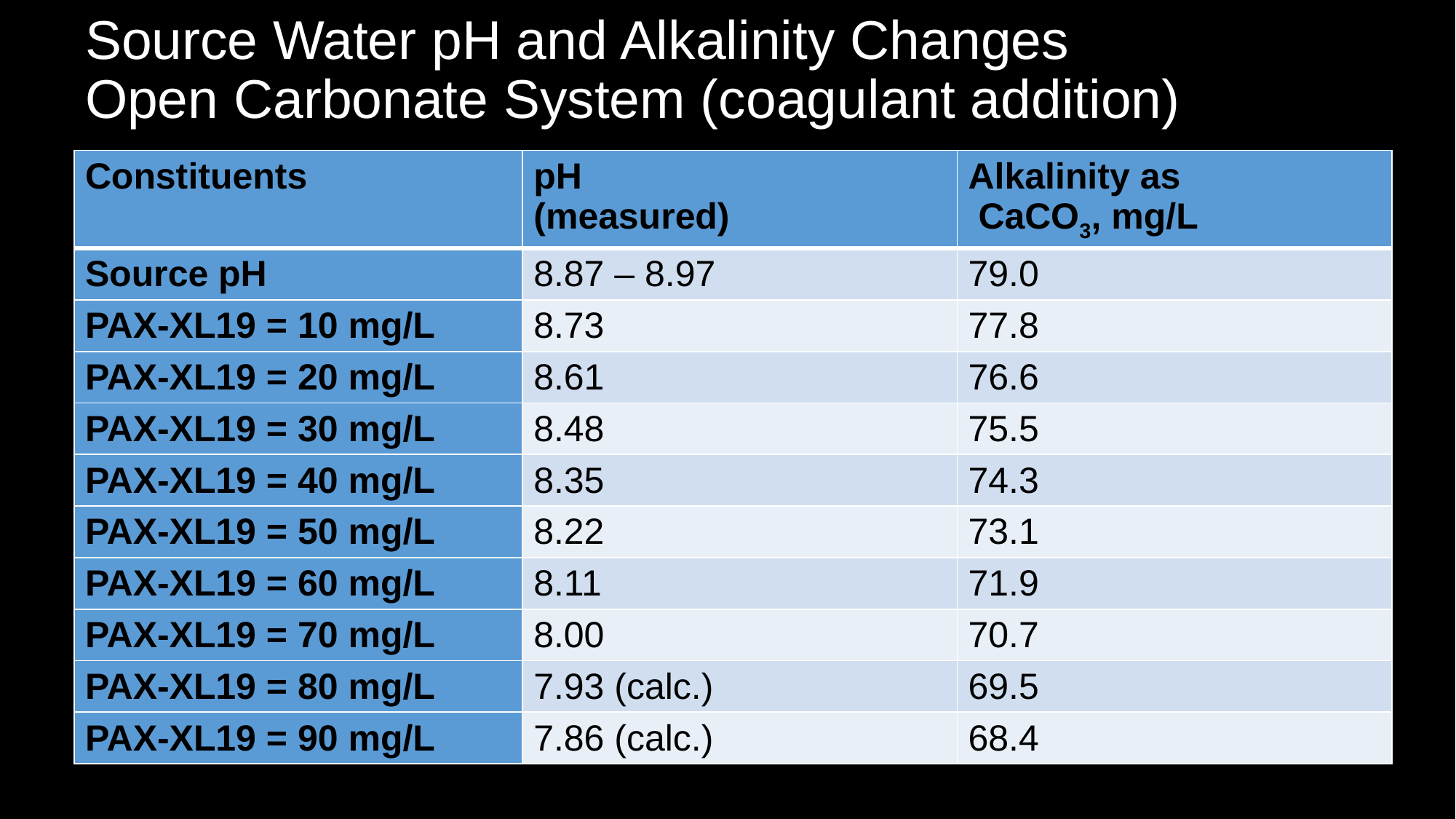

# Source Water pH and Alkalinity Changes Open Carbonate System (coagulant addition)
| Constituents | pH (measured) | Alkalinity as CaCO3, mg/L |
| --- | --- | --- |
| Source pH | 8.87 – 8.97 | 79.0 |
| PAX-XL19 = 10 mg/L | 8.73 | 77.8 |
| PAX-XL19 = 20 mg/L | 8.61 | 76.6 |
| PAX-XL19 = 30 mg/L | 8.48 | 75.5 |
| PAX-XL19 = 40 mg/L | 8.35 | 74.3 |
| PAX-XL19 = 50 mg/L | 8.22 | 73.1 |
| PAX-XL19 = 60 mg/L | 8.11 | 71.9 |
| PAX-XL19 = 70 mg/L | 8.00 | 70.7 |
| PAX-XL19 = 80 mg/L | 7.93 (calc.) | 69.5 |
| PAX-XL19 = 90 mg/L | 7.86 (calc.) | 68.4 |